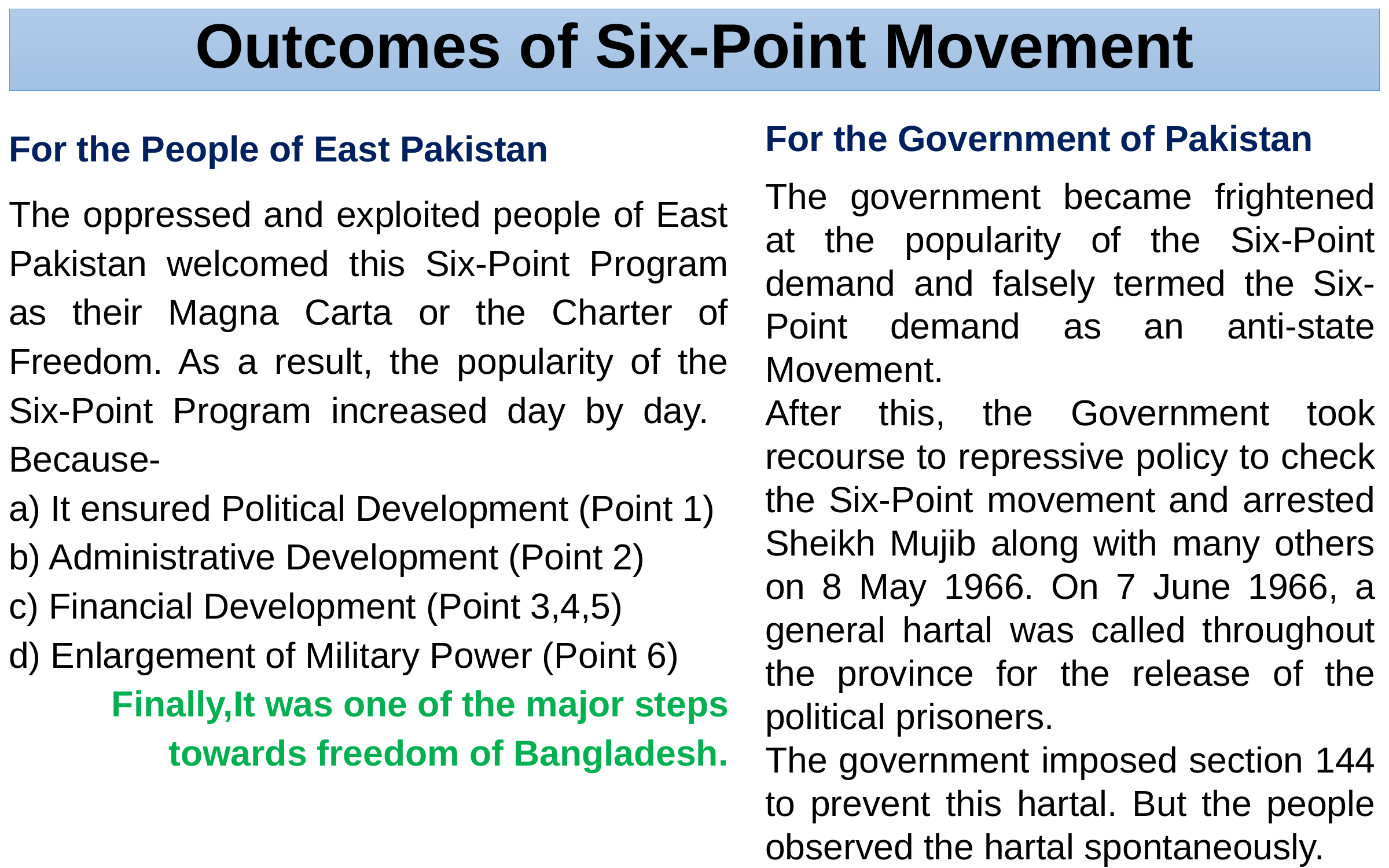

Outcomes of Six-Point Movement
For the Government of Pakistan

The government became frightened at the popularity of the Six-Point demand and falsely termed the Six-Point demand as an anti-state Movement.
After this, the Government took recourse to repressive policy to check the Six-Point movement and arrested Sheikh Mujib along with many others on 8 May 1966. On 7 June 1966, a general hartal was called throughout the province for the release of the political prisoners.
The government imposed section 144 to prevent this hartal. But the people observed the hartal spontaneously.
For the People of East Pakistan

The oppressed and exploited people of East Pakistan welcomed this Six-Point Program as their Magna Carta or the Charter of Freedom. As a result, the popularity of the Six-Point Program increased day by day.  Because-
a) It ensured Political Development (Point 1)
b) Administrative Development (Point 2)
c) Financial Development (Point 3,4,5)
d) Enlargement of Military Power (Point 6)
Finally,It was one of the major steps towards freedom of Bangladesh.